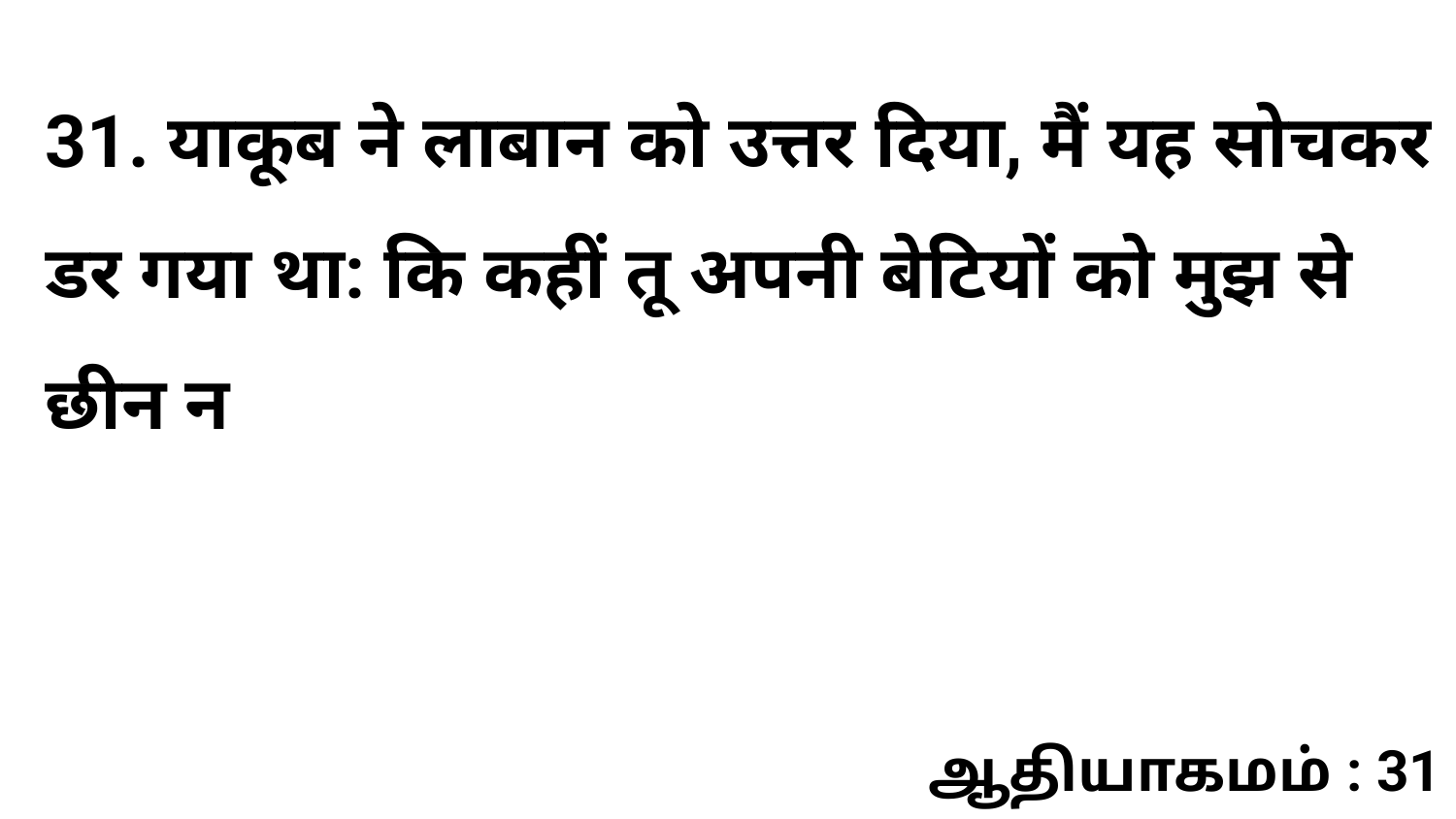

31. याकूब ने लाबान को उत्तर दिया, मैं यह सोचकर डर गया था: कि कहीं तू अपनी बेटियों को मुझ से छीन न
ஆதியாகமம் : 31